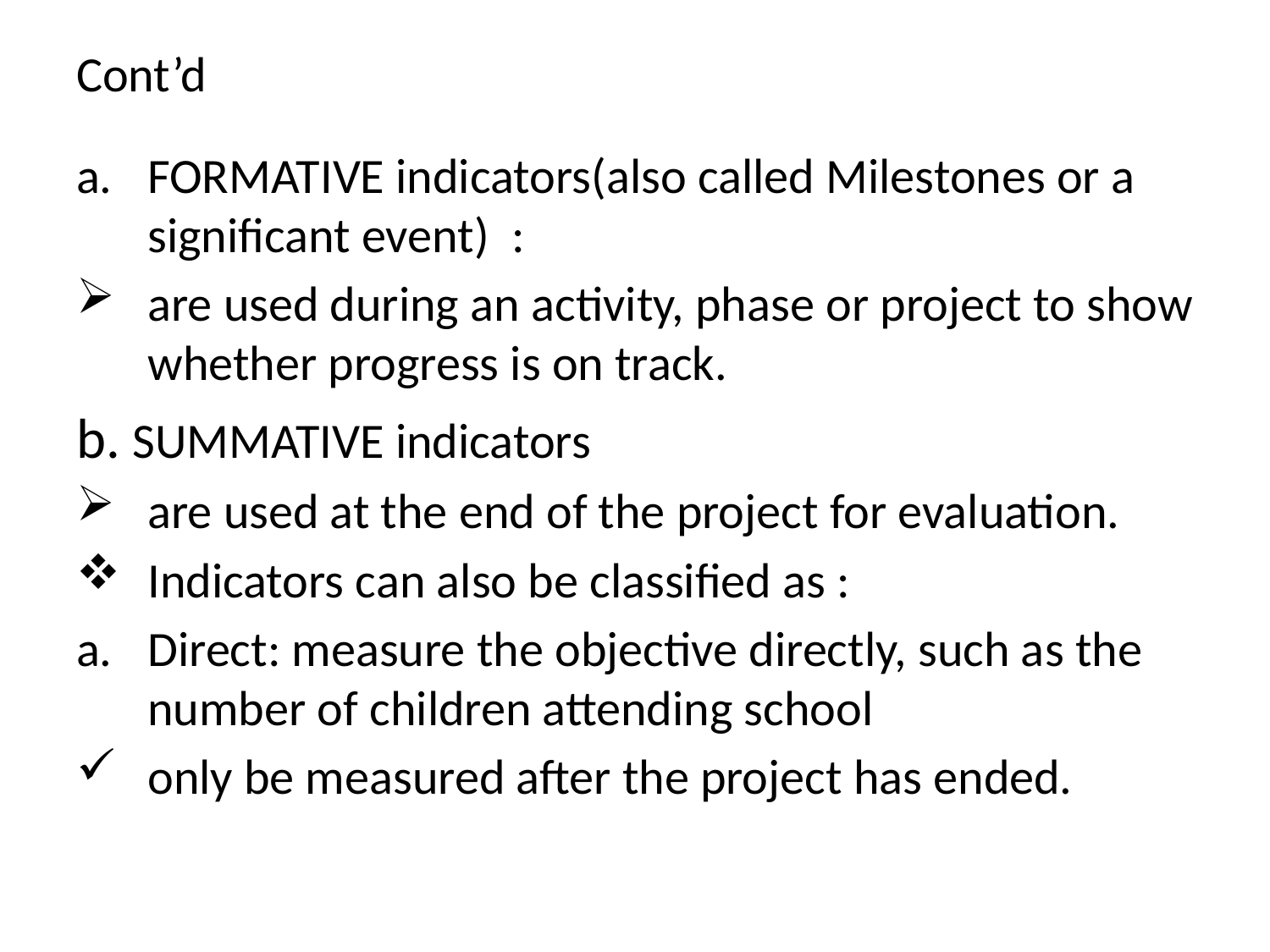

# Cont’d
FORMATIVE indicators(also called Milestones or a significant event)  :
are used during an activity, phase or project to show whether progress is on track.
b. SUMMATIVE indicators
are used at the end of the project for evaluation.
Indicators can also be classified as :
Direct: measure the objective directly, such as the number of children attending school
only be measured after the project has ended.